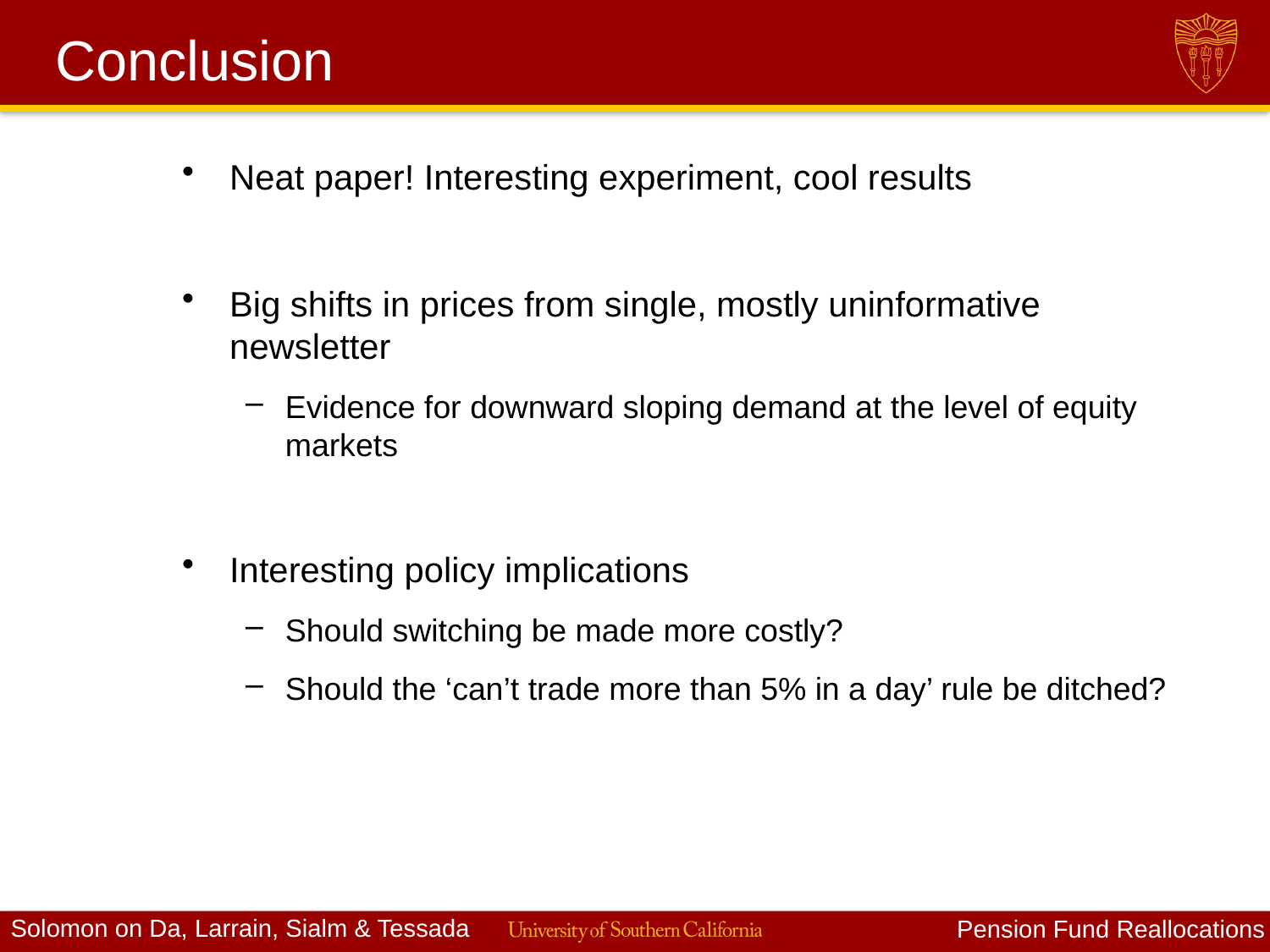

# Conclusion
Neat paper! Interesting experiment, cool results

Big shifts in prices from single, mostly uninformative newsletter
Evidence for downward sloping demand at the level of equity markets

Interesting policy implications
Should switching be made more costly?
Should the ‘can’t trade more than 5% in a day’ rule be ditched?